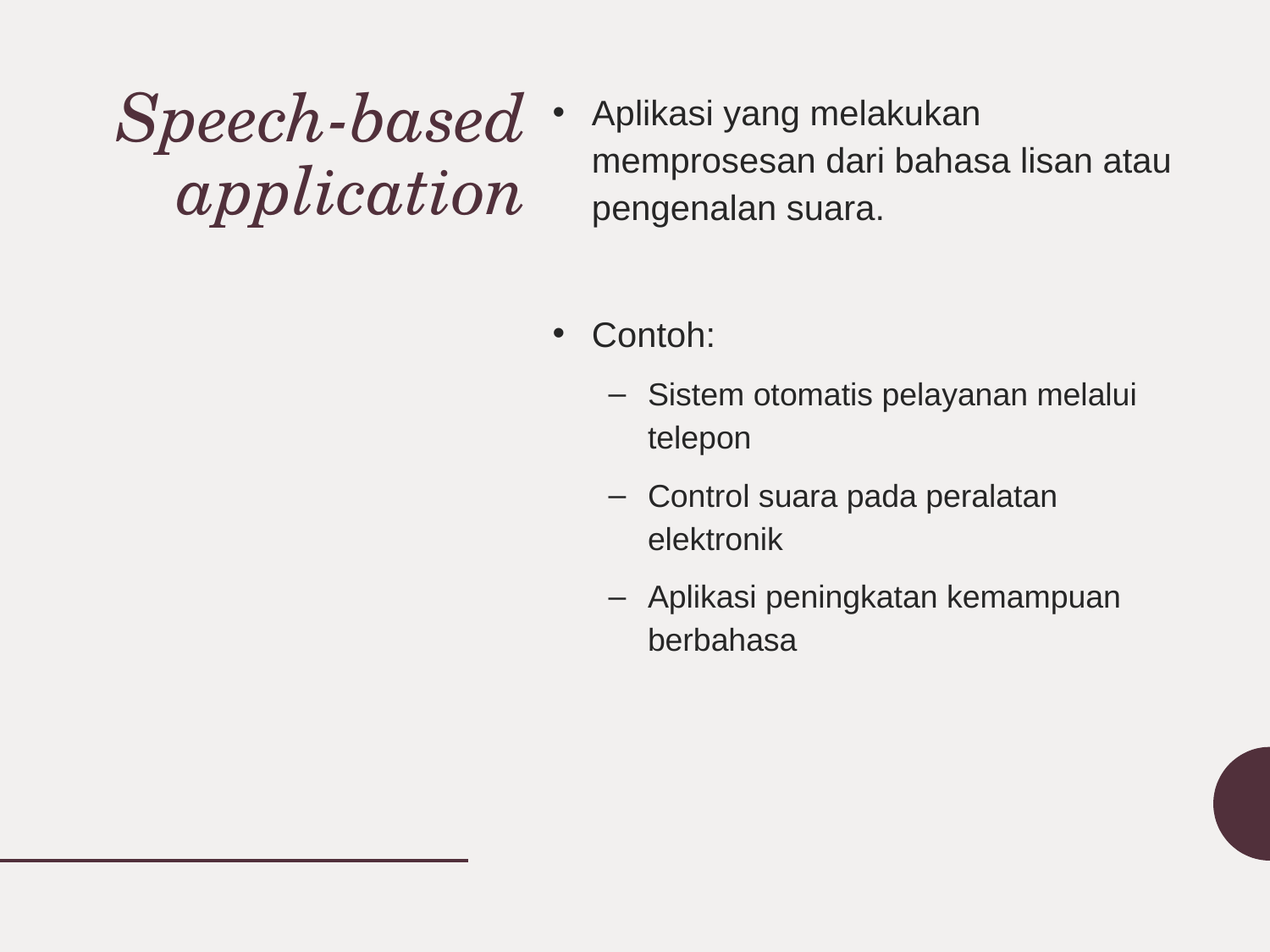

# Speech-based application
Aplikasi yang melakukan memprosesan dari bahasa lisan atau pengenalan suara.

Contoh:
Sistem otomatis pelayanan melalui telepon
Control suara pada peralatan elektronik
Aplikasi peningkatan kemampuan berbahasa